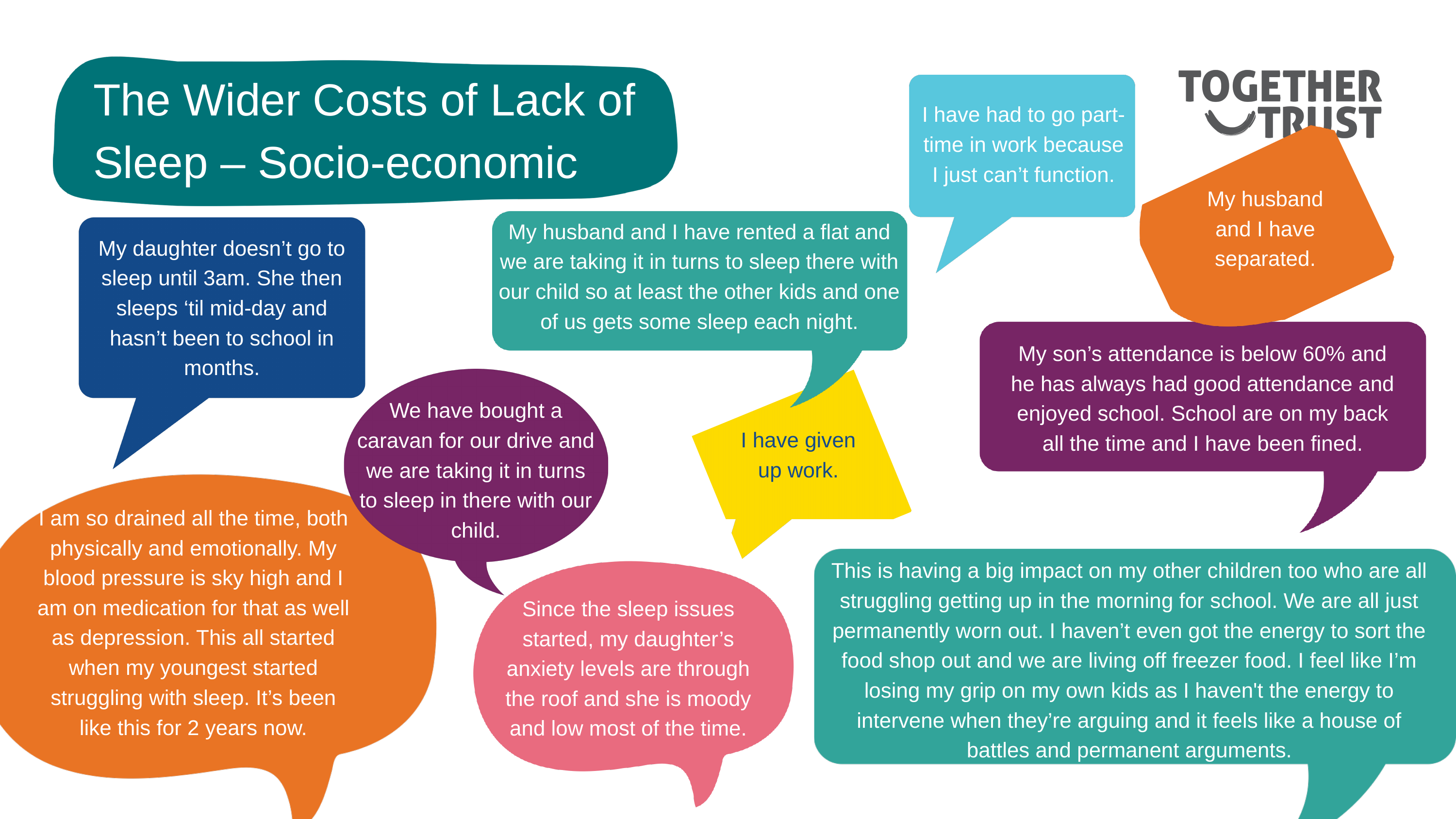

The Wider Costs of Lack of Sleep – Socio-economic

I have had to go part-time in work because I just can’t function.

My husband and I have separated.

My husband and I have rented a flat and we are taking it in turns to sleep there with our child so at least the other kids and one of us gets some sleep each night.

My daughter doesn’t go to sleep until 3am. She then sleeps ‘til mid-day and hasn’t been to school in months.

My son’s attendance is below 60% and he has always had good attendance and enjoyed school. School are on my back all the time and I have been fined.

We have bought a caravan for our drive and we are taking it in turns to sleep in there with our child.

I have given up work.

I am so drained all the time, both physically and emotionally. My blood pressure is sky high and I am on medication for that as well as depression. This all started when my youngest started struggling with sleep. It’s been like this for 2 years now.

This is having a big impact on my other children too who are all struggling getting up in the morning for school. We are all just permanently worn out. I haven’t even got the energy to sort the food shop out and we are living off freezer food. I feel like I’m losing my grip on my own kids as I haven't the energy to intervene when they’re arguing and it feels like a house of battles and permanent arguments.

Since the sleep issues started, my daughter’s anxiety levels are through the roof and she is moody and low most of the time.